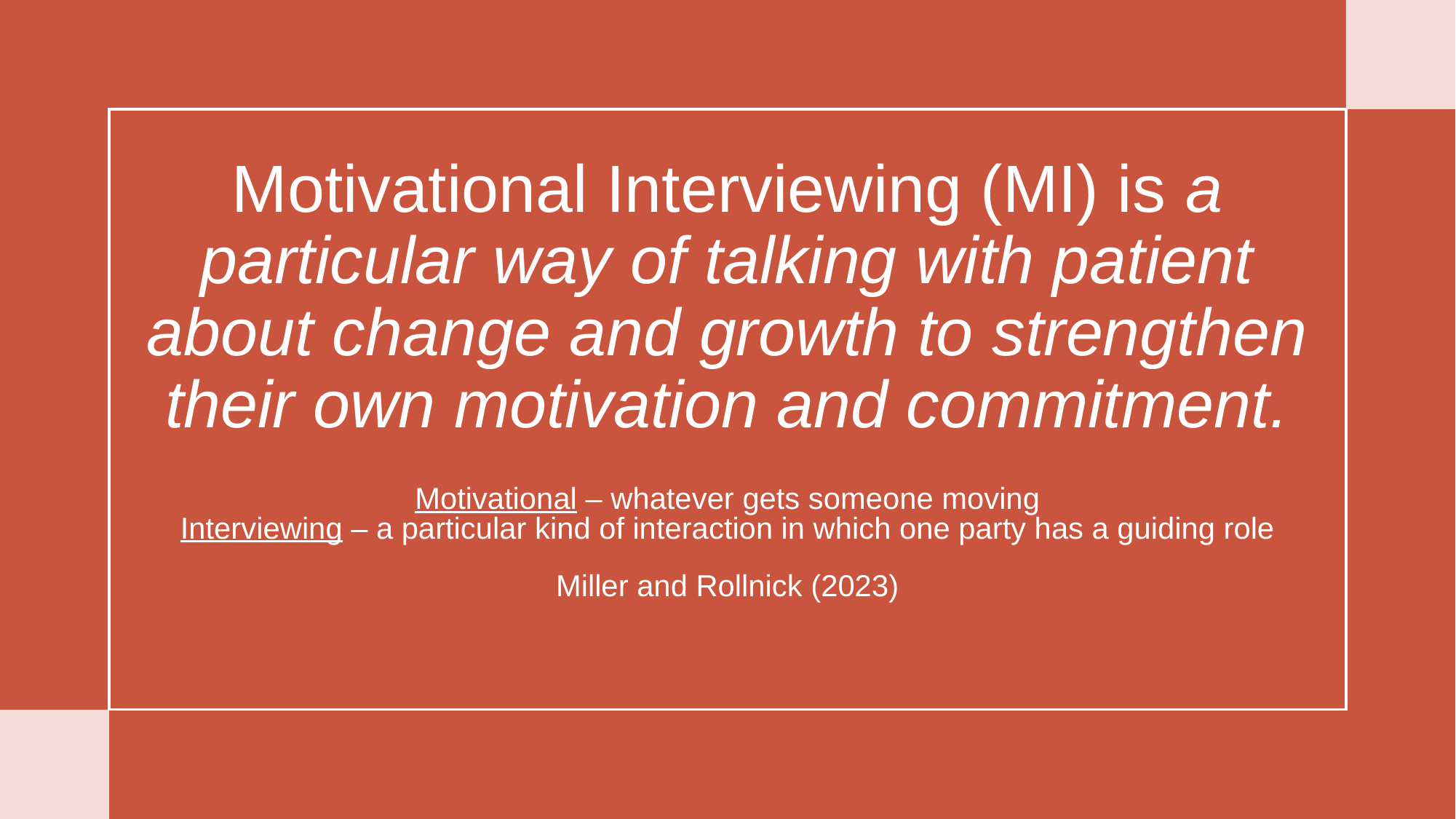

# Motivational Interviewing (MI) is a particular way of talking with patient about change and growth to strengthen their own motivation and commitment.
Motivational – whatever gets someone moving
Interviewing – a particular kind of interaction in which one party has a guiding role

Miller and Rollnick (2023)